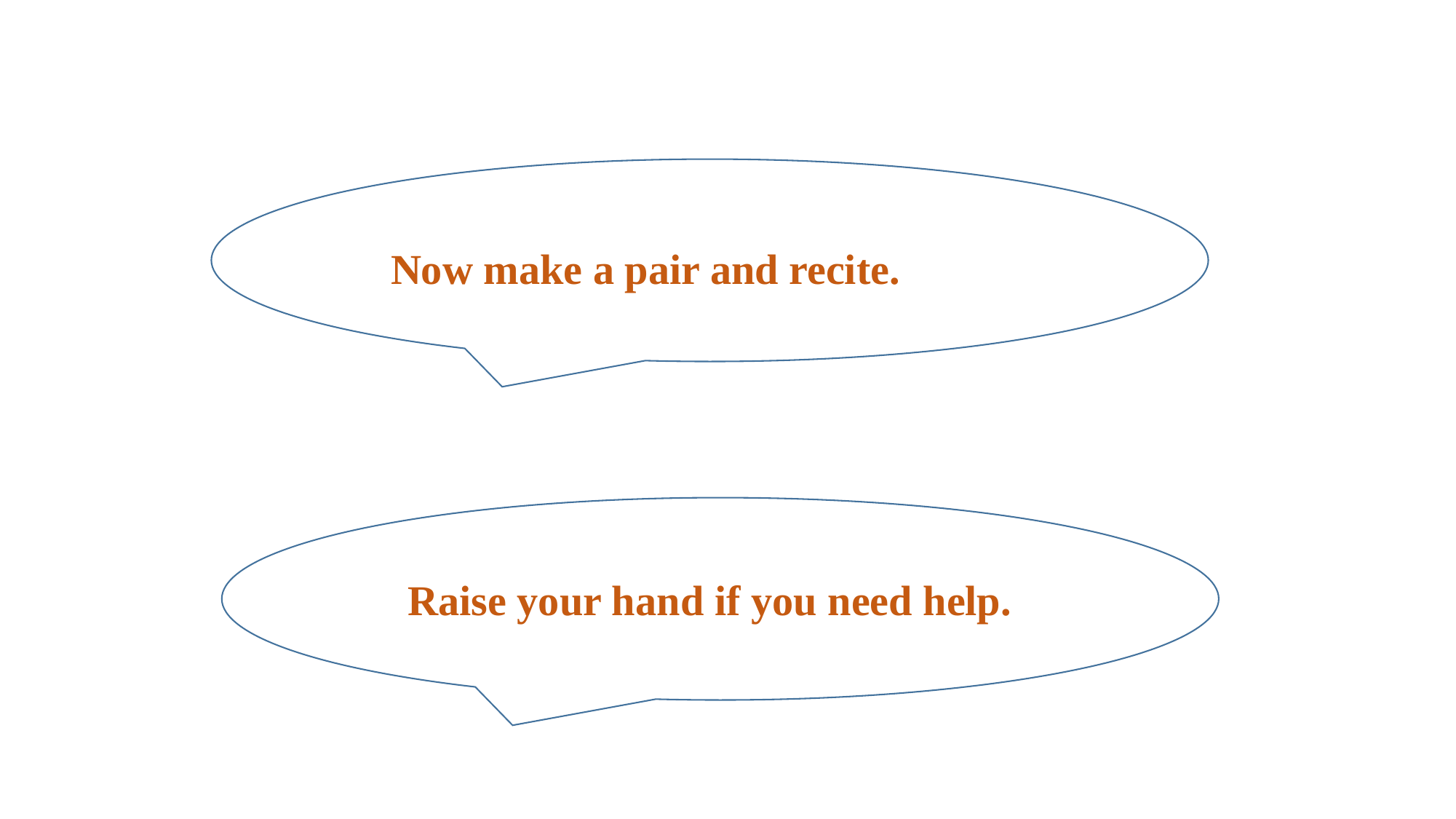

Now make a pair and recite.

Raise your hand if you need help.